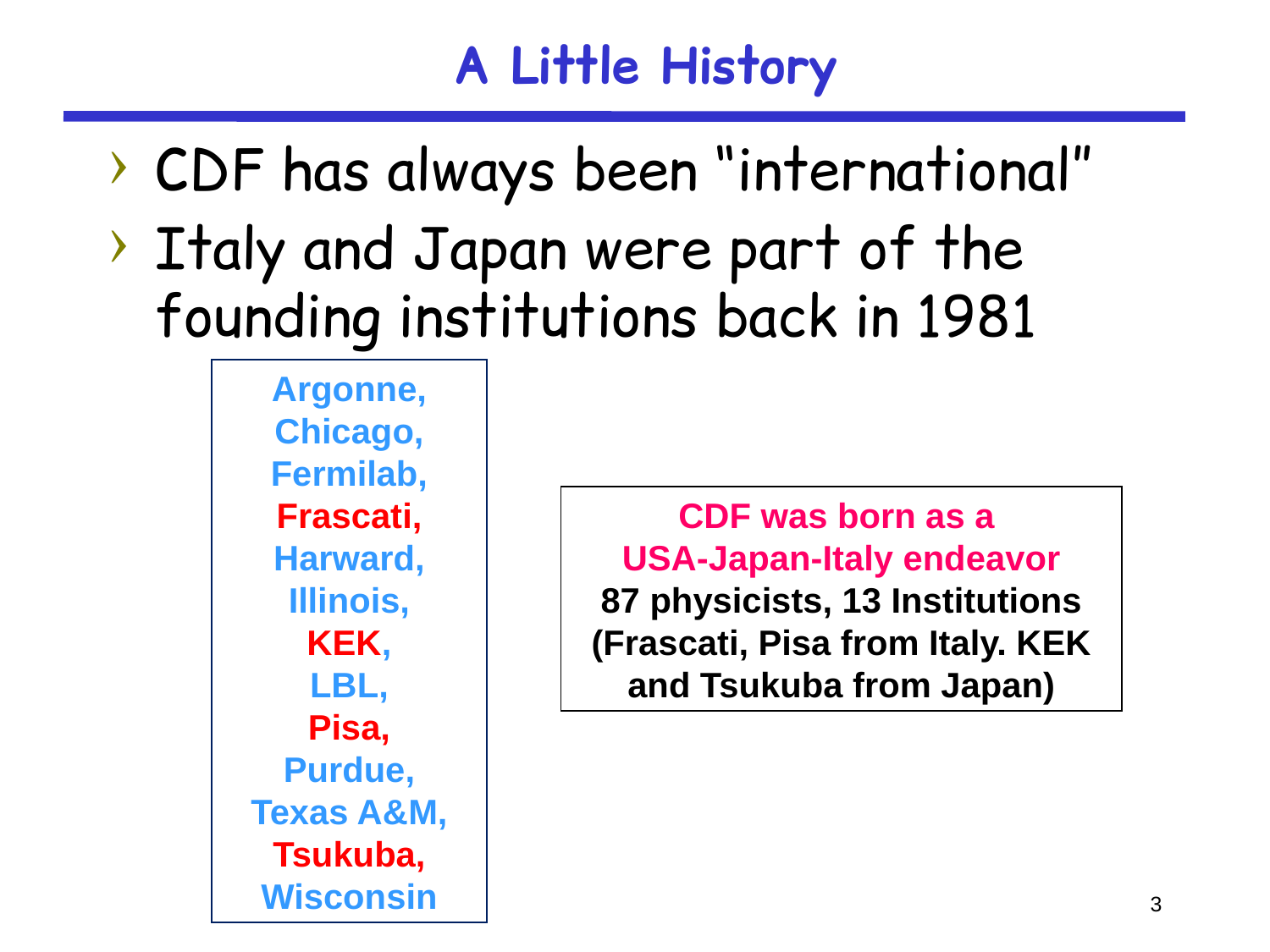

# A Little History
CDF has always been “international”
Italy and Japan were part of the founding institutions back in 1981
Argonne,
Chicago,
Fermilab,
Frascati,
Harward,
Illinois,
KEK,
LBL,
Pisa,
Purdue,
Texas A&M,
Tsukuba,
Wisconsin
CDF was born as a
USA-Japan-Italy endeavor
87 physicists, 13 Institutions
(Frascati, Pisa from Italy. KEK and Tsukuba from Japan)
3